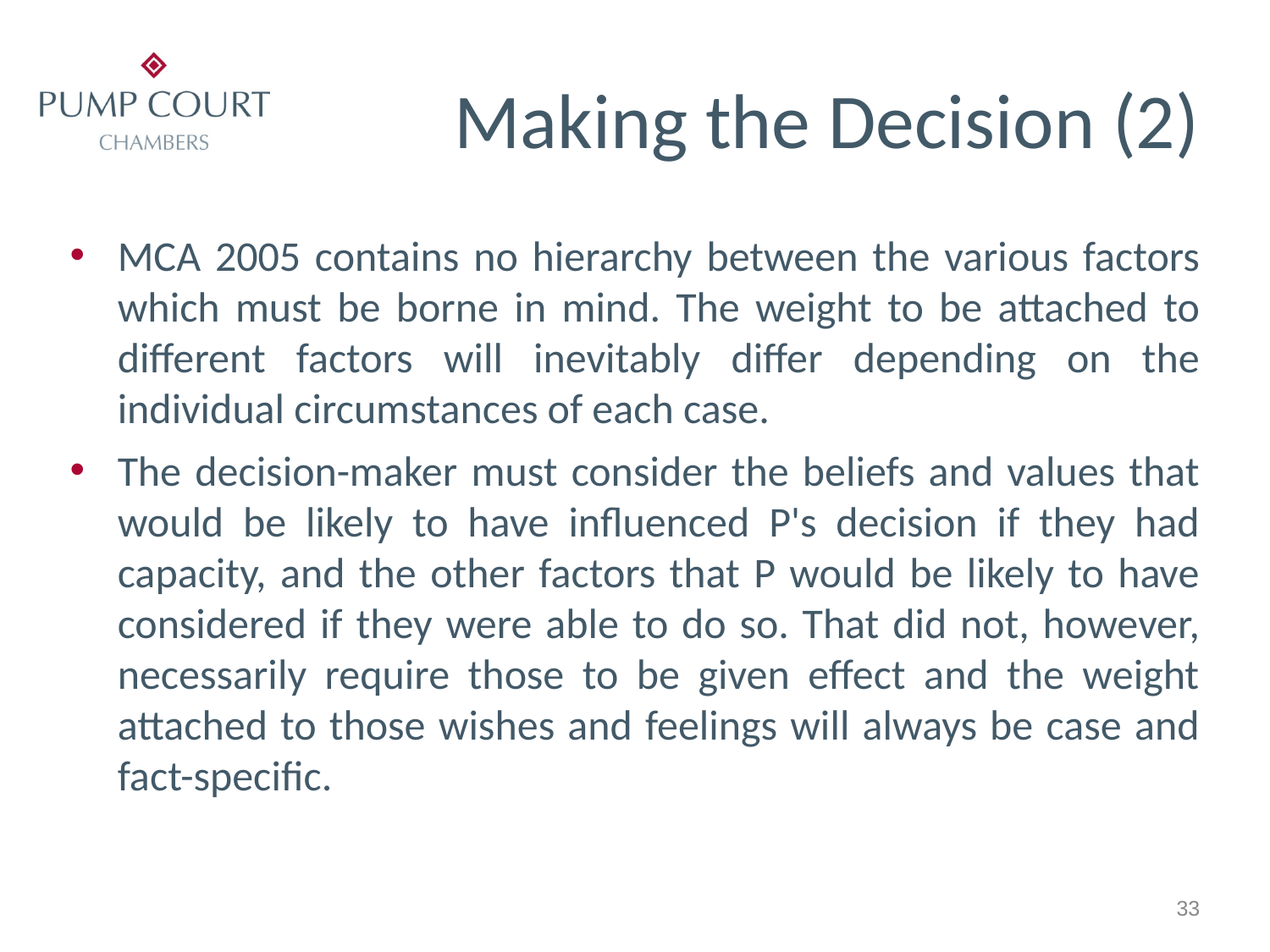

# Making the Decision (2)
MCA 2005 contains no hierarchy between the various factors which must be borne in mind. The weight to be attached to different factors will inevitably differ depending on the individual circumstances of each case.
The decision-maker must consider the beliefs and values that would be likely to have influenced P's decision if they had capacity, and the other factors that P would be likely to have considered if they were able to do so. That did not, however, necessarily require those to be given effect and the weight attached to those wishes and feelings will always be case and fact-specific.

33